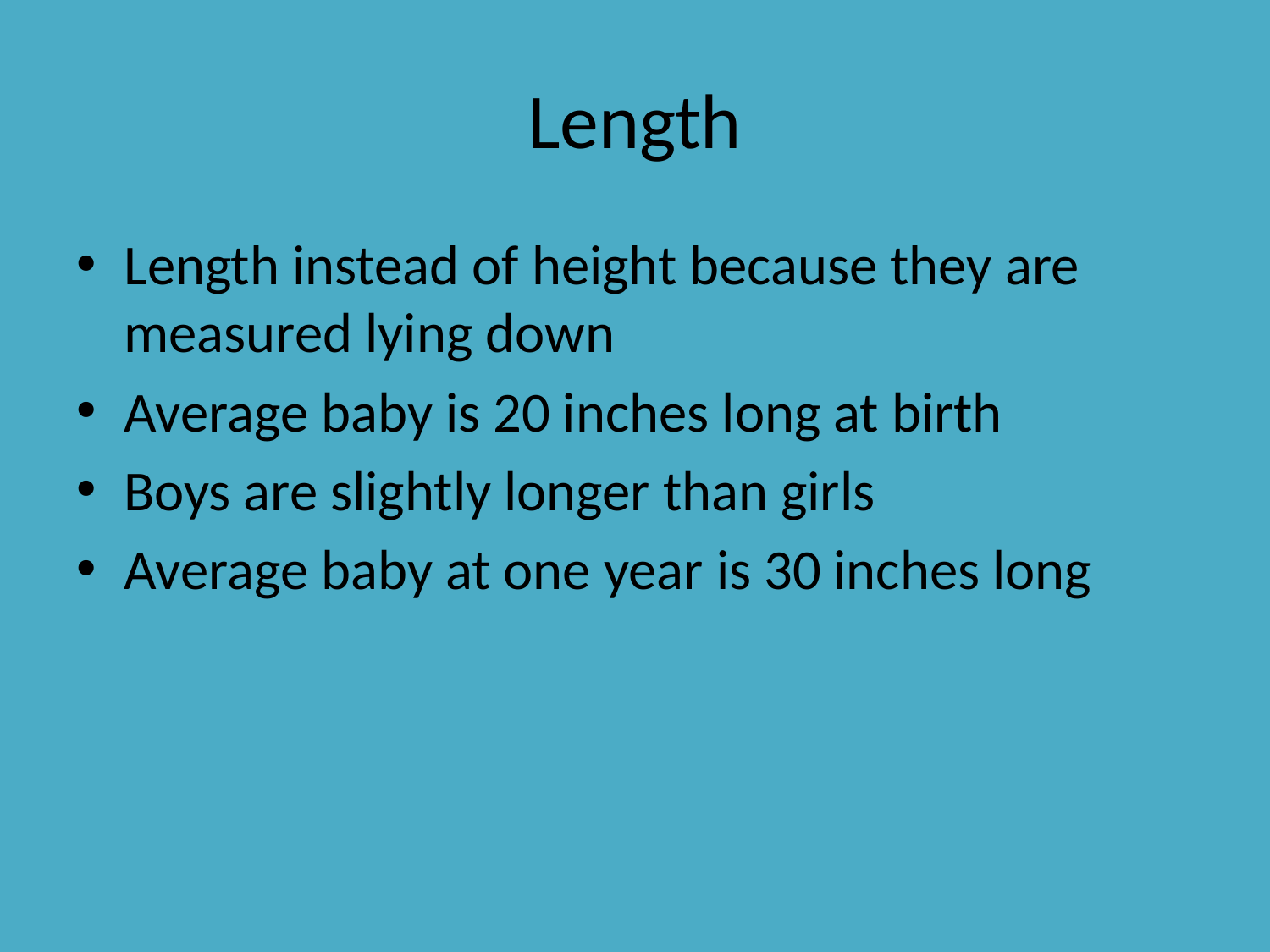

# Length
Length instead of height because they are measured lying down
Average baby is 20 inches long at birth
Boys are slightly longer than girls
Average baby at one year is 30 inches long